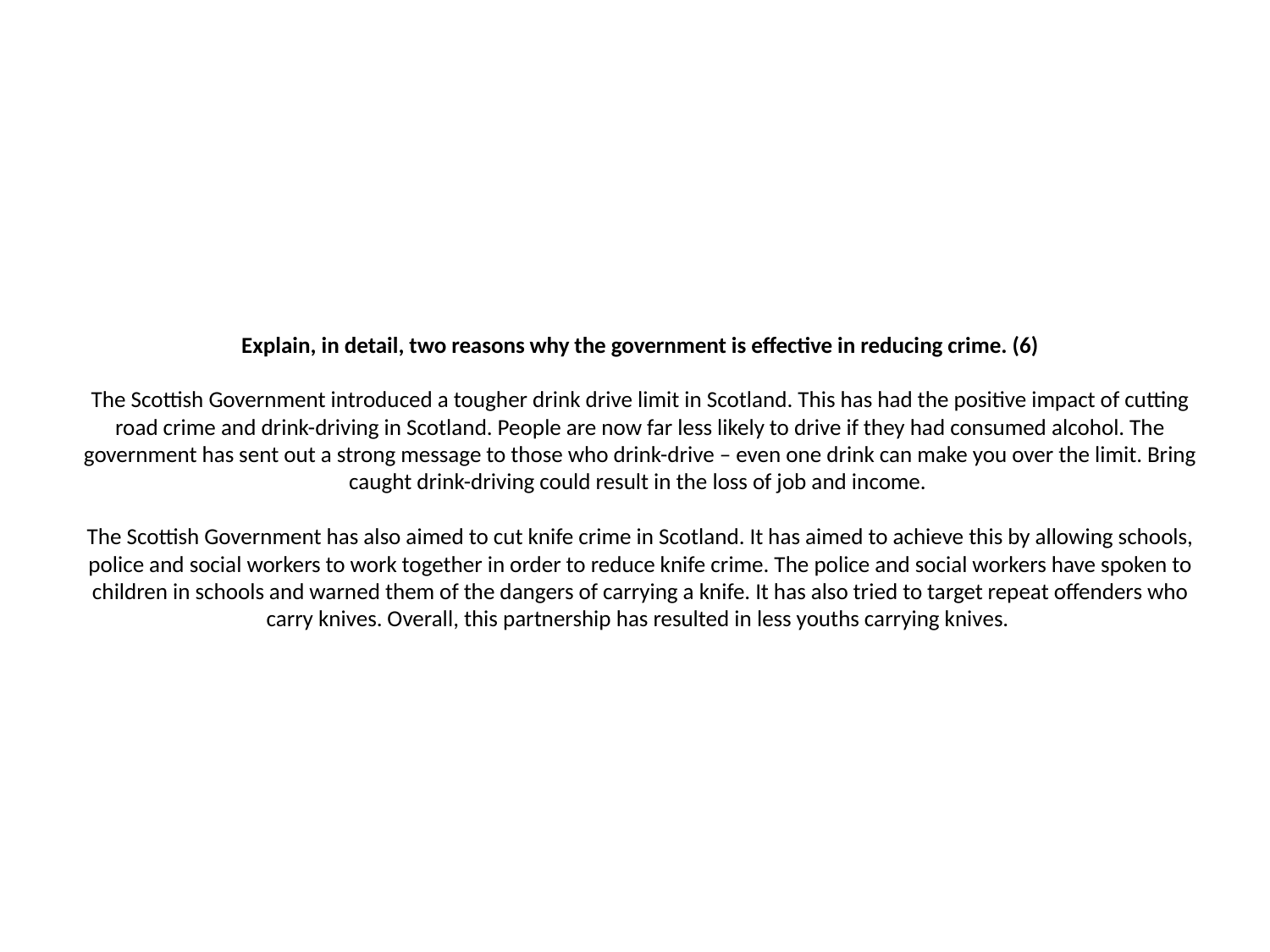

# Explain, in detail, two reasons why the government is effective in reducing crime. (6) The Scottish Government introduced a tougher drink drive limit in Scotland. This has had the positive impact of cutting road crime and drink-driving in Scotland. People are now far less likely to drive if they had consumed alcohol. The government has sent out a strong message to those who drink-drive – even one drink can make you over the limit. Bring caught drink-driving could result in the loss of job and income. The Scottish Government has also aimed to cut knife crime in Scotland. It has aimed to achieve this by allowing schools, police and social workers to work together in order to reduce knife crime. The police and social workers have spoken to children in schools and warned them of the dangers of carrying a knife. It has also tried to target repeat offenders who carry knives. Overall, this partnership has resulted in less youths carrying knives.